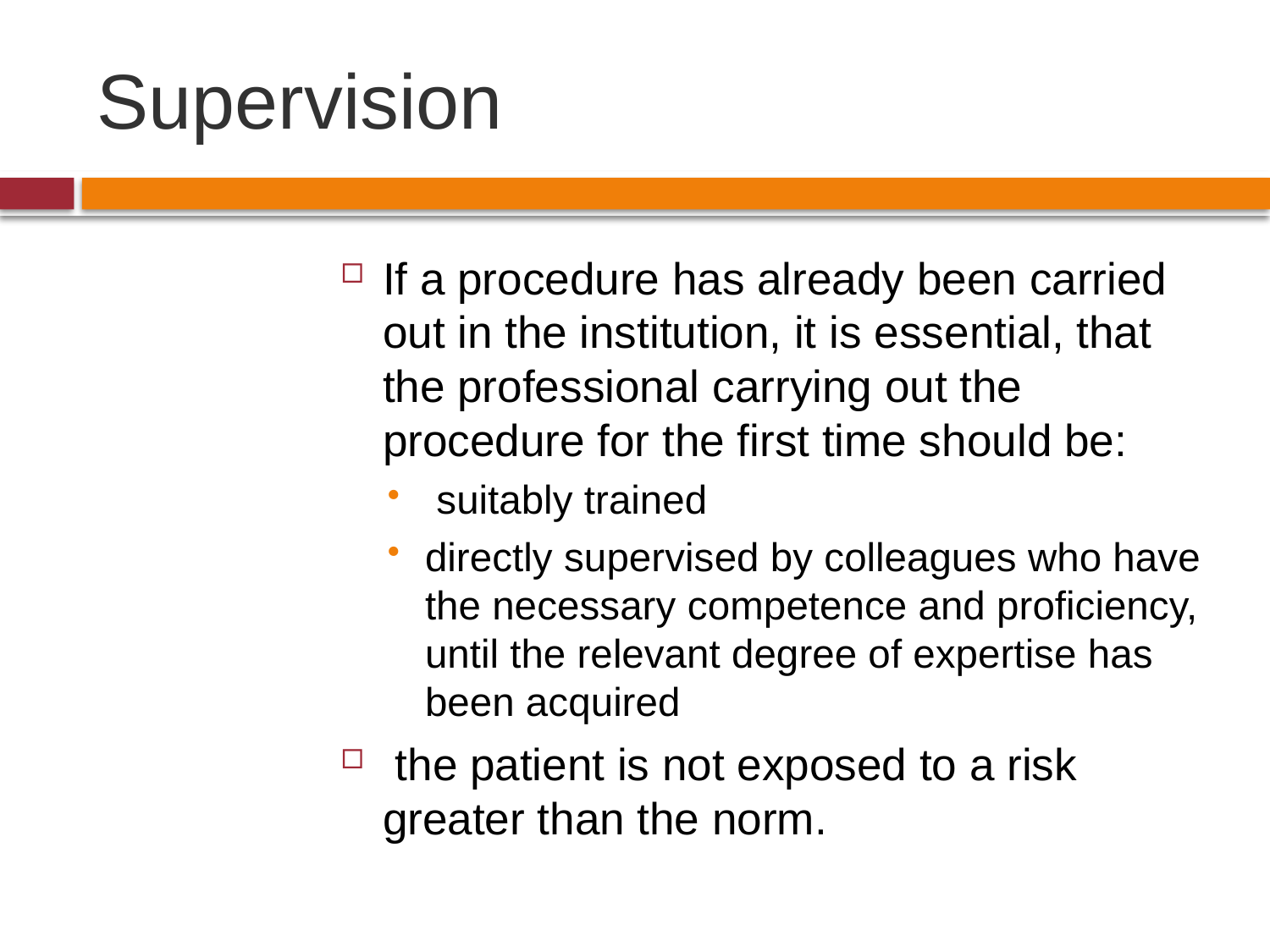

# Supervision

If a procedure has already been carried out in the institution, it is essential, that the professional carrying out the procedure for the first time should be:
 suitably trained
directly supervised by colleagues who have the necessary competence and proficiency, until the relevant degree of expertise has been acquired
 the patient is not exposed to a risk greater than the norm.